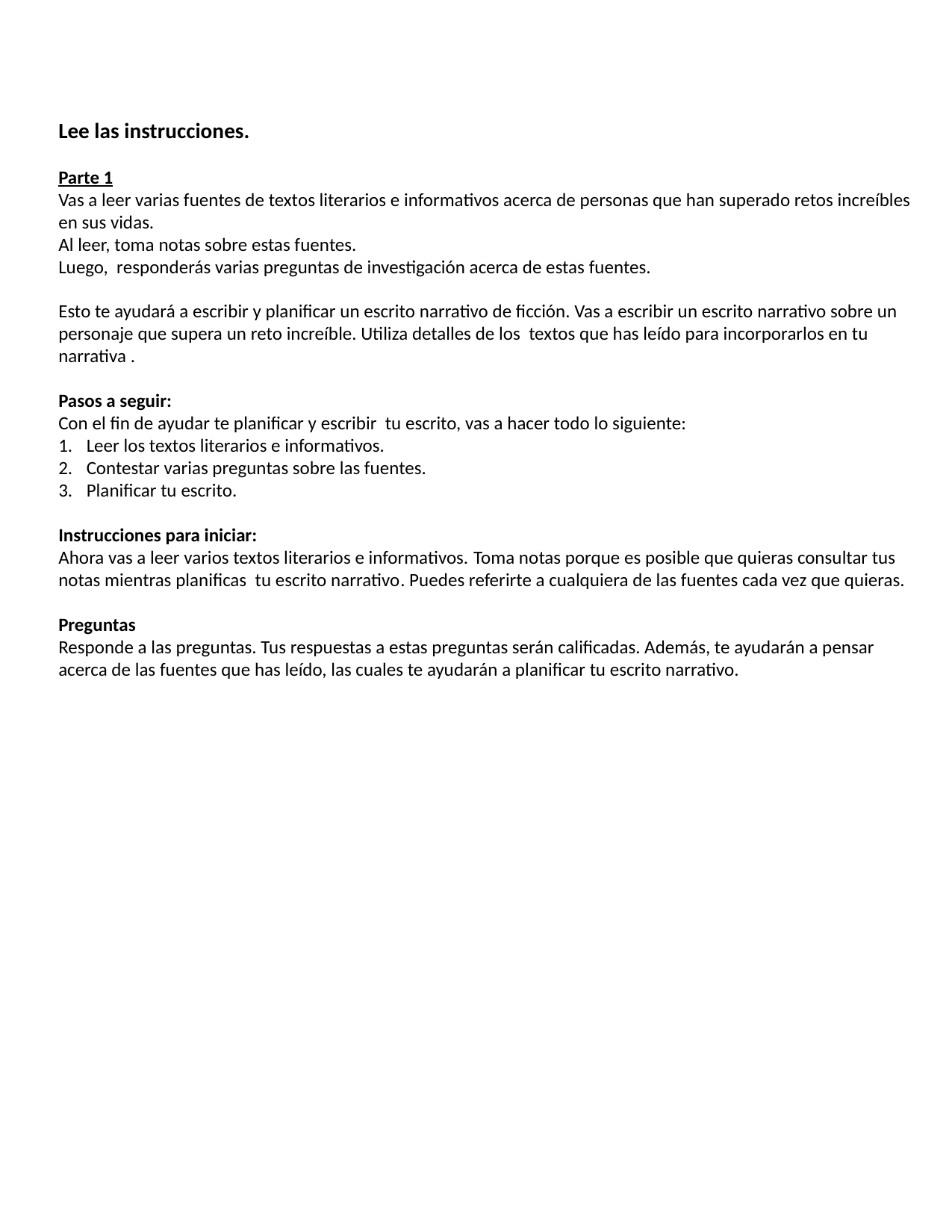

Lee las instrucciones.

Parte 1
Vas a leer varias fuentes de textos literarios e informativos acerca de personas que han superado retos increíbles en sus vidas.
Al leer, toma notas sobre estas fuentes.
Luego,  responderás varias preguntas de investigación acerca de estas fuentes.

Esto te ayudará a escribir y planificar un escrito narrativo de ficción. Vas a escribir un escrito narrativo sobre un personaje que supera un reto increíble. Utiliza detalles de los  textos que has leído para incorporarlos en tu narrativa .

Pasos a seguir:
Con el fin de ayudar te planificar y escribir  tu escrito, vas a hacer todo lo siguiente:
Leer los textos literarios e informativos.
Contestar varias preguntas sobre las fuentes.
Planificar tu escrito.

Instrucciones para iniciar:
Ahora vas a leer varios textos literarios e informativos. Toma notas porque es posible que quieras consultar tus notas mientras planificas  tu escrito narrativo. Puedes referirte a cualquiera de las fuentes cada vez que quieras.

Preguntas
Responde a las preguntas. Tus respuestas a estas preguntas serán calificadas. Además, te ayudarán a pensar acerca de las fuentes que has leído, las cuales te ayudarán a planificar tu escrito narrativo.